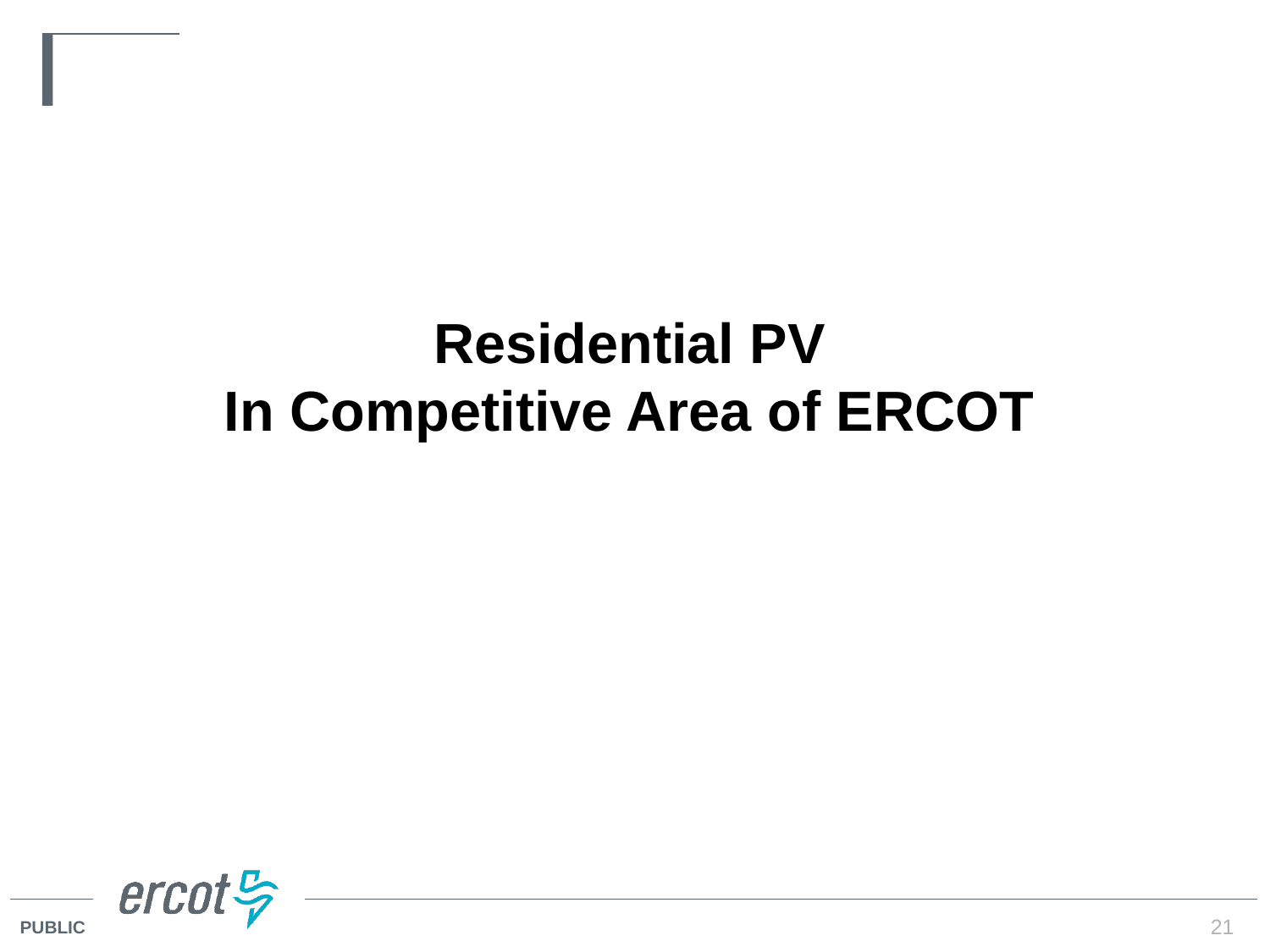

Residential PV
In Competitive Area of ERCOT

21